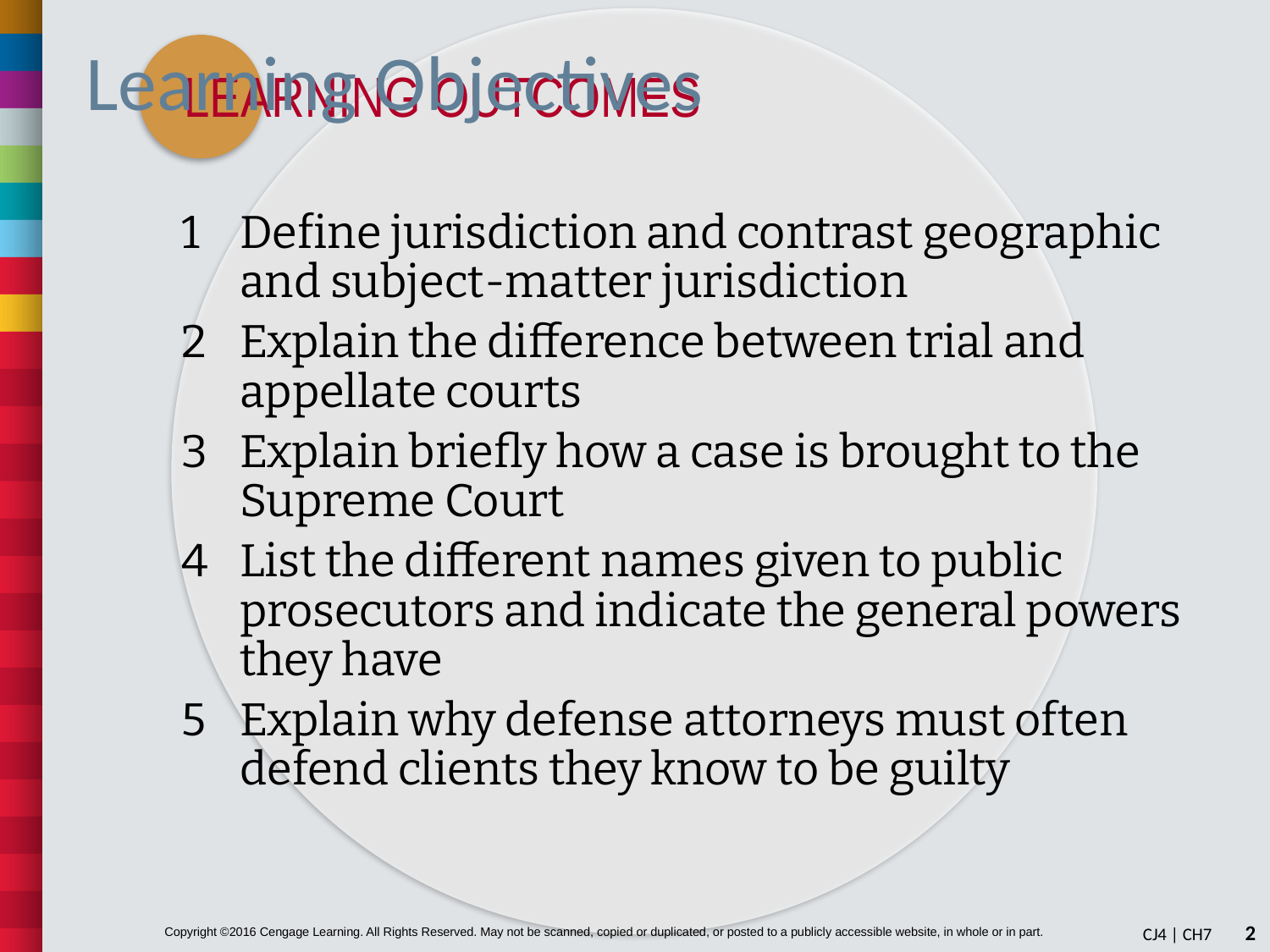

# Learning Objectives
Define jurisdiction and contrast geographic and subject-matter jurisdiction
Explain the difference between trial and appellate courts
Explain briefly how a case is brought to the Supreme Court
List the different names given to public prosecutors and indicate the general powers they have
Explain why defense attorneys must often defend clients they know to be guilty